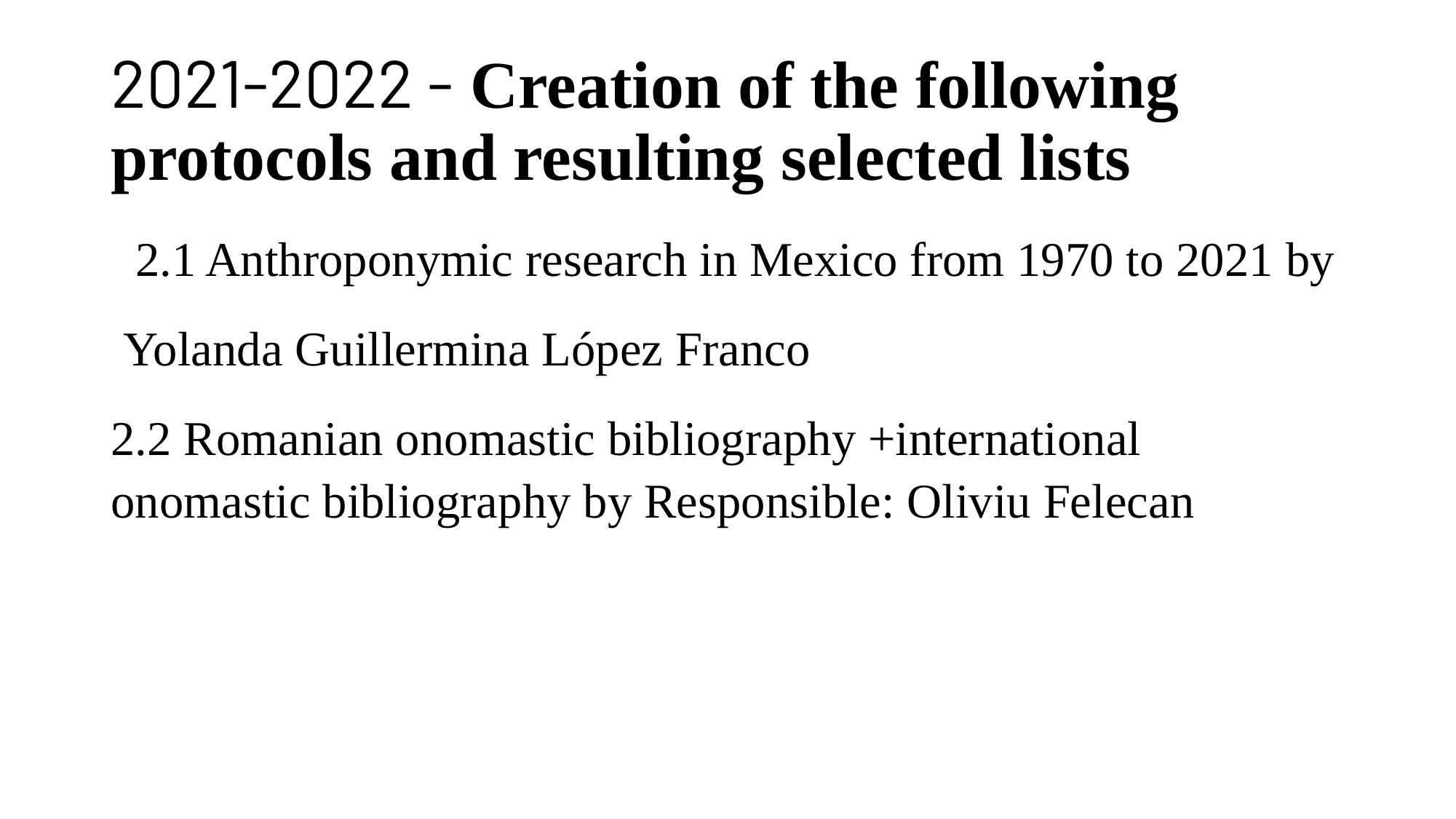

# 2021-2022 - Creation of the following protocols and resulting selected lists
  2.1 Anthroponymic research in Mexico from 1970 to 2021 by
 Yolanda Guillermina López Franco
2.2 Romanian onomastic bibliography +international onomastic bibliography by Responsible: Oliviu Felecan